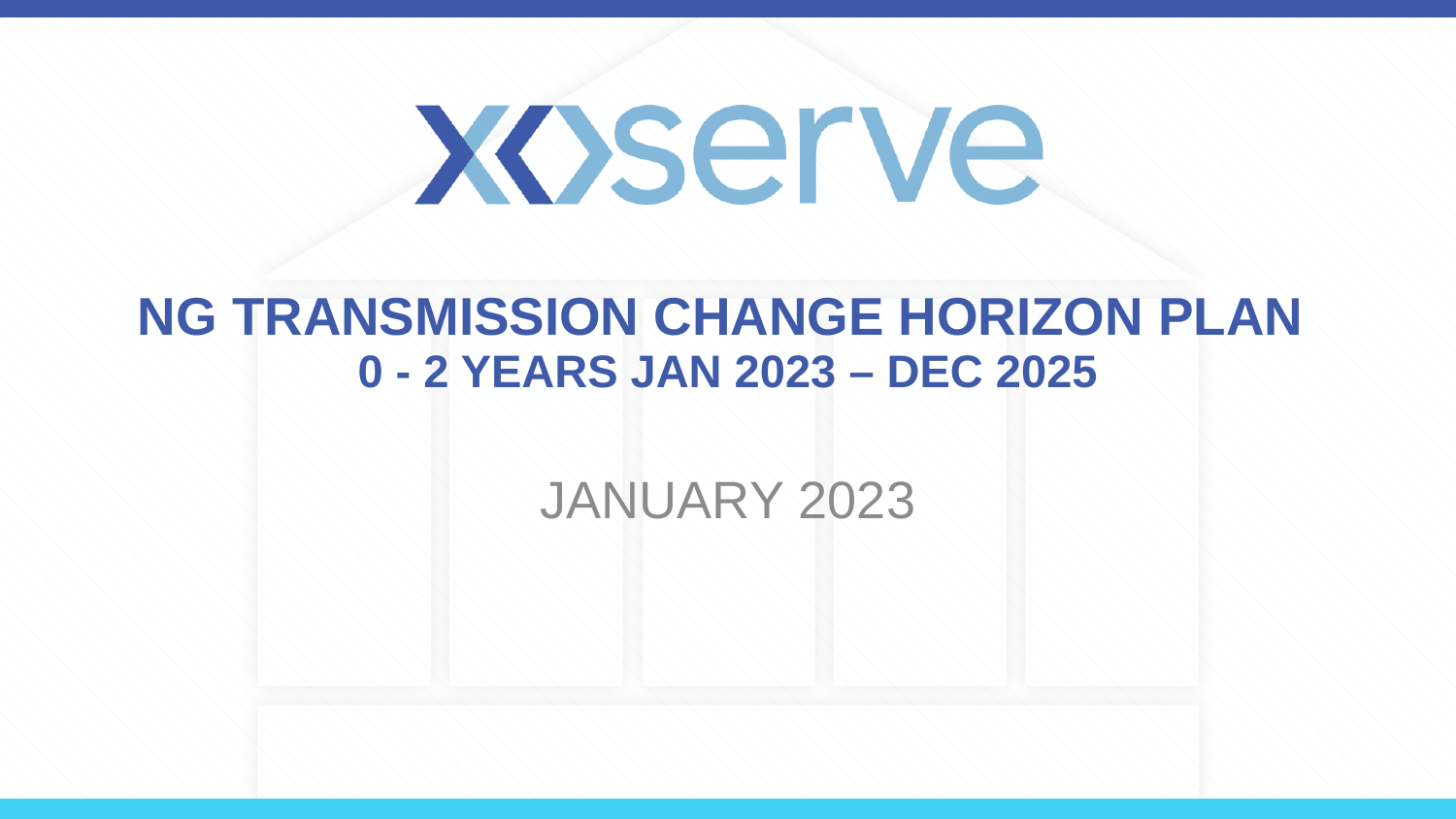

# NG TRANSMISSION CHANGE HORIZON PLAN 0 - 2 YEARS JAN 2023 – DEC 2025
JANUARY 2023